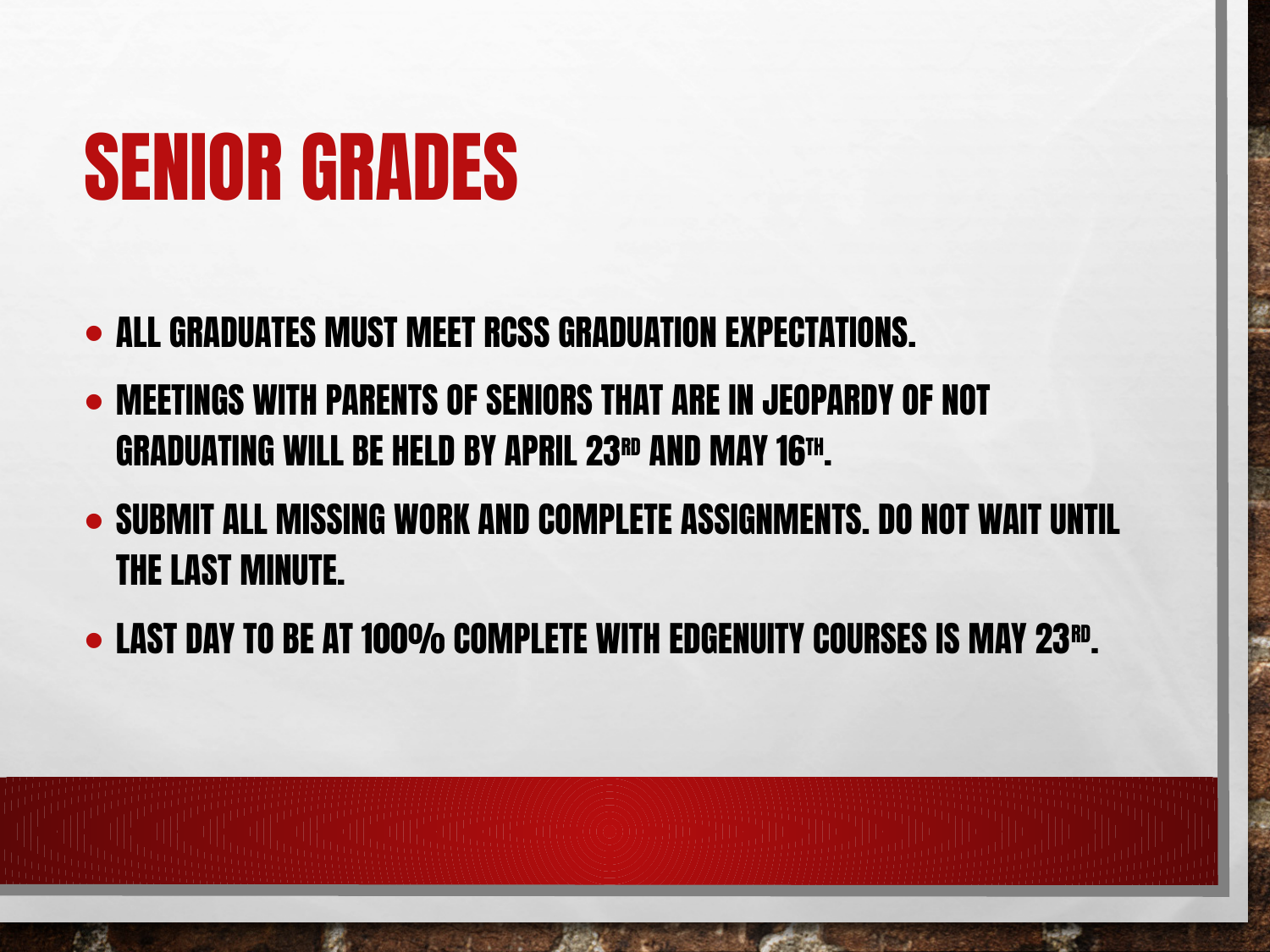

# Senior grades
All graduates must meet rcss graduation expectations.
Meetings with parents of seniors that are in jeopardy of not graduating will be held by April 23rd and may 16th.
Submit all missing work and complete assignments. Do not wait until the last minute.
Last day to be at 100% complete with Edgenuity courses is may 23rd.